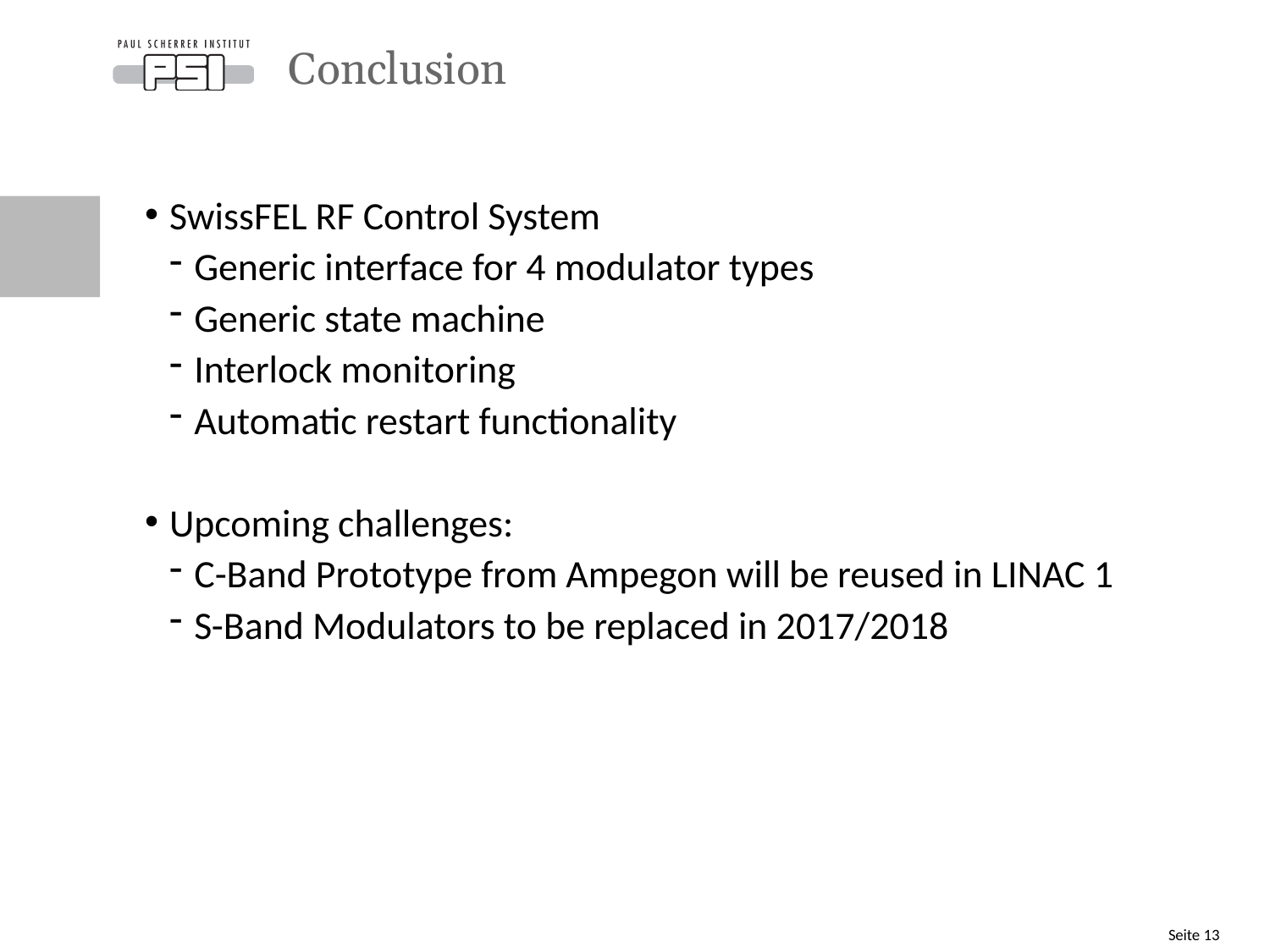

# Conclusion
SwissFEL RF Control System
Generic interface for 4 modulator types
Generic state machine
Interlock monitoring
Automatic restart functionality

Upcoming challenges:
C-Band Prototype from Ampegon will be reused in LINAC 1
S-Band Modulators to be replaced in 2017/2018

Seite 13